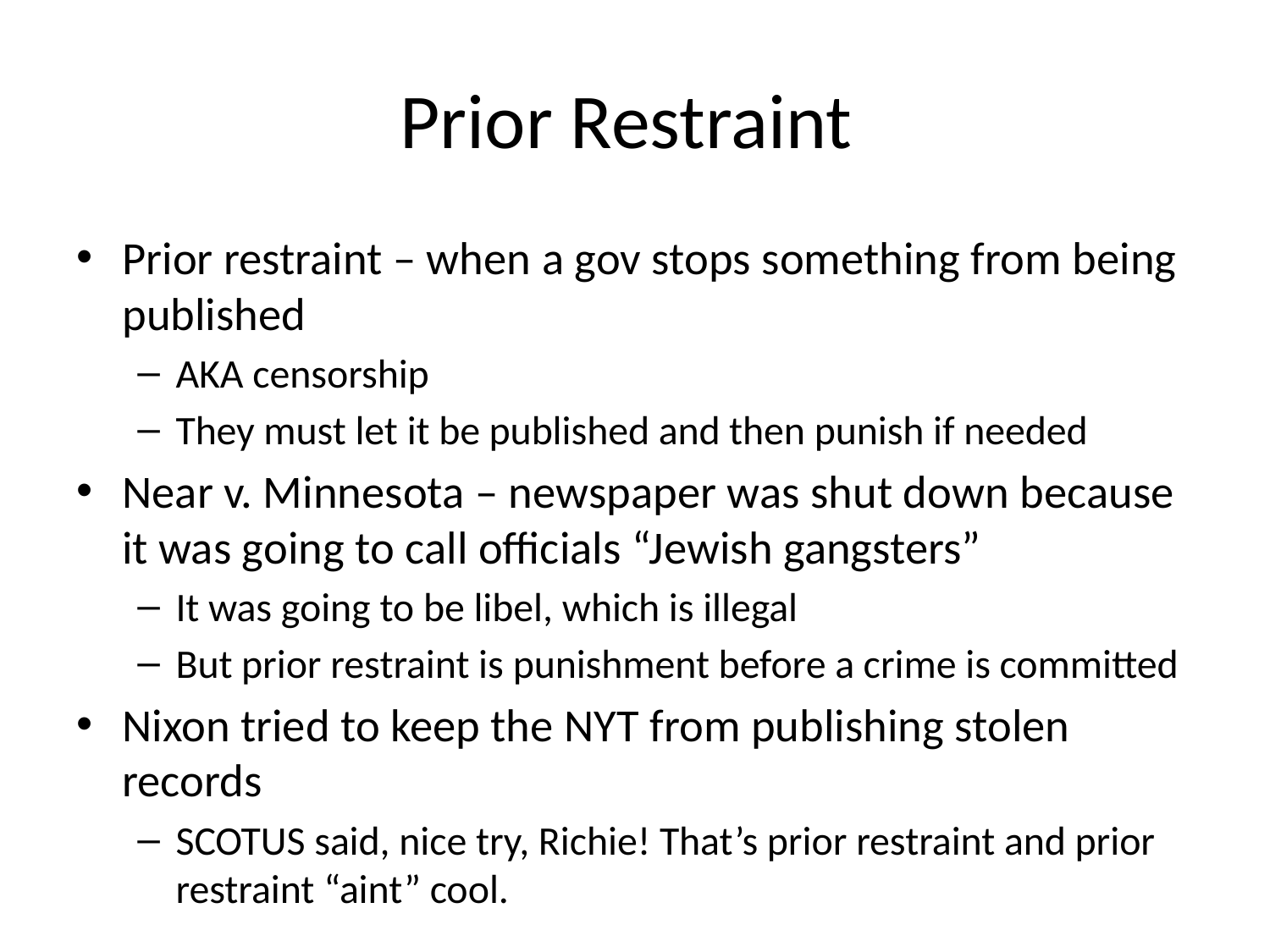

# Prior Restraint
Prior restraint – when a gov stops something from being published
AKA censorship
They must let it be published and then punish if needed
Near v. Minnesota – newspaper was shut down because it was going to call officials “Jewish gangsters”
It was going to be libel, which is illegal
But prior restraint is punishment before a crime is committed
Nixon tried to keep the NYT from publishing stolen records
SCOTUS said, nice try, Richie! That’s prior restraint and prior restraint “aint” cool.